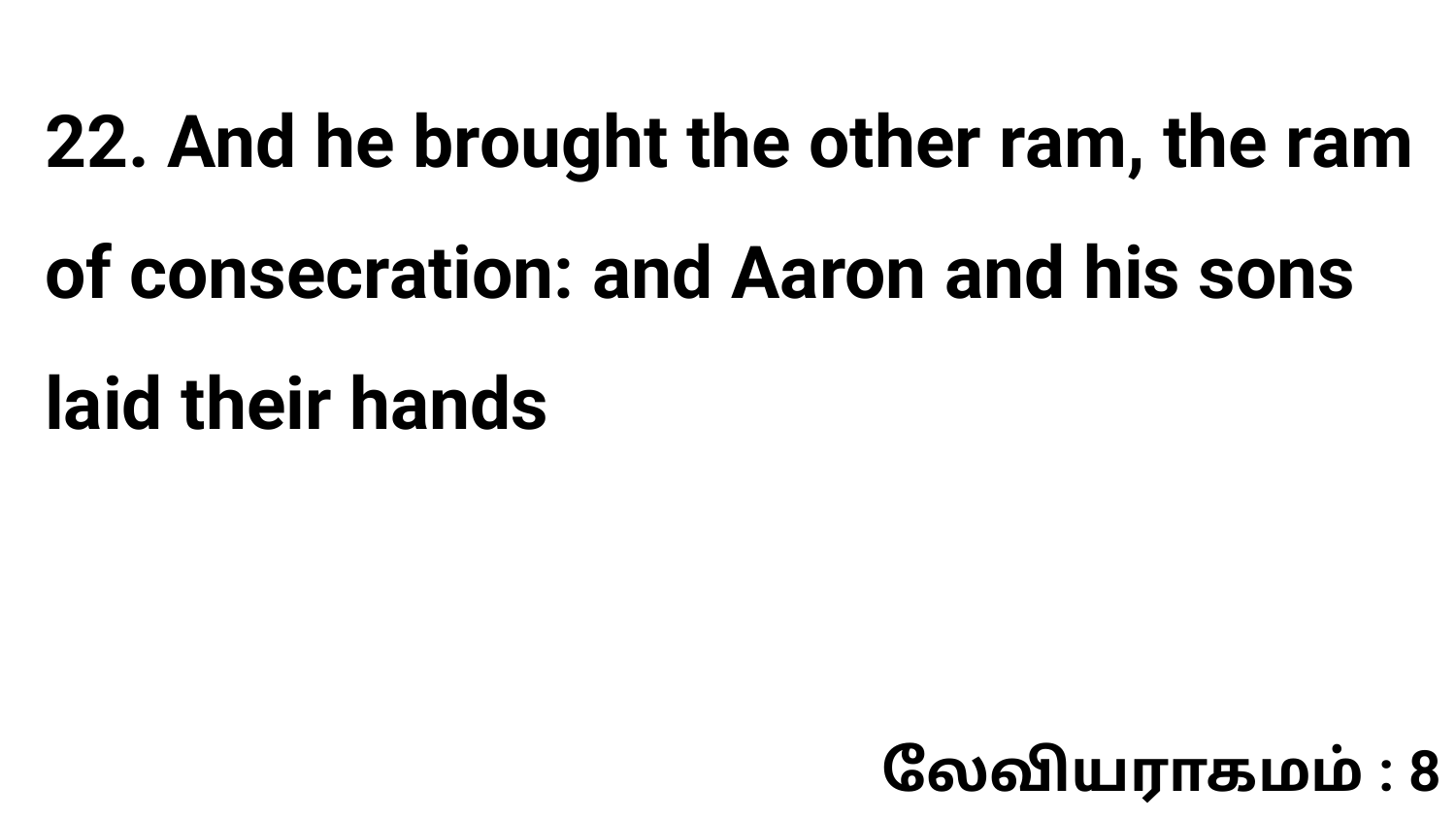

22. And he brought the other ram, the ram of consecration: and Aaron and his sons laid their hands
லேவியராகமம் : 8